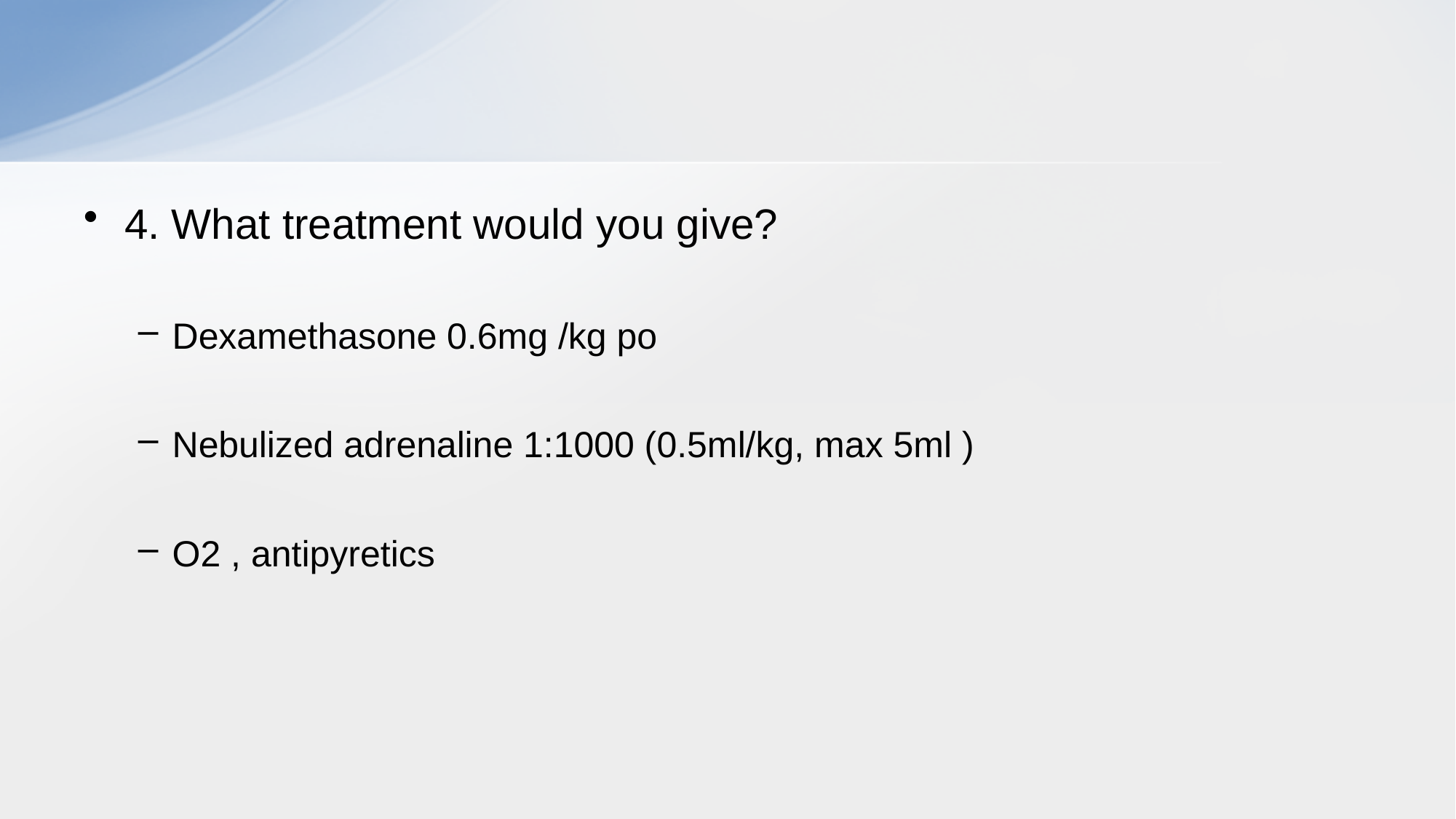

#
4. What treatment would you give?

Dexamethasone 0.6mg /kg po

Nebulized adrenaline 1:1000 (0.5ml/kg, max 5ml )

O2 , antipyretics